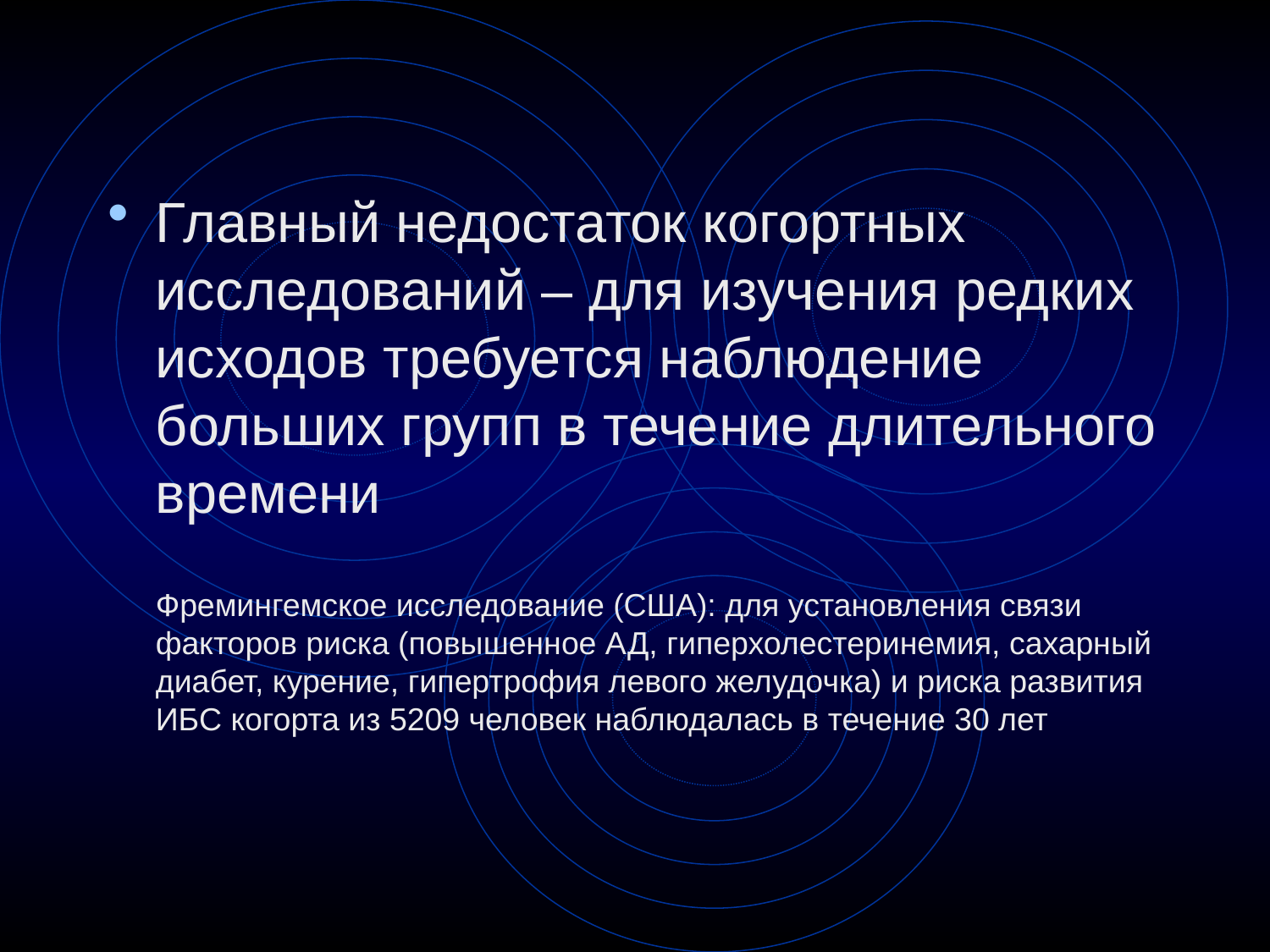

Главный недостаток когортных исследований – для изучения редких исходов требуется наблюдение больших групп в течение длительного времени

	Фремингемское исследование (США): для установления связи факторов риска (повышенное АД, гиперхолестеринемия, сахарный диабет, курение, гипертрофия левого желудочка) и риска развития ИБС когорта из 5209 человек наблюдалась в течение 30 лет